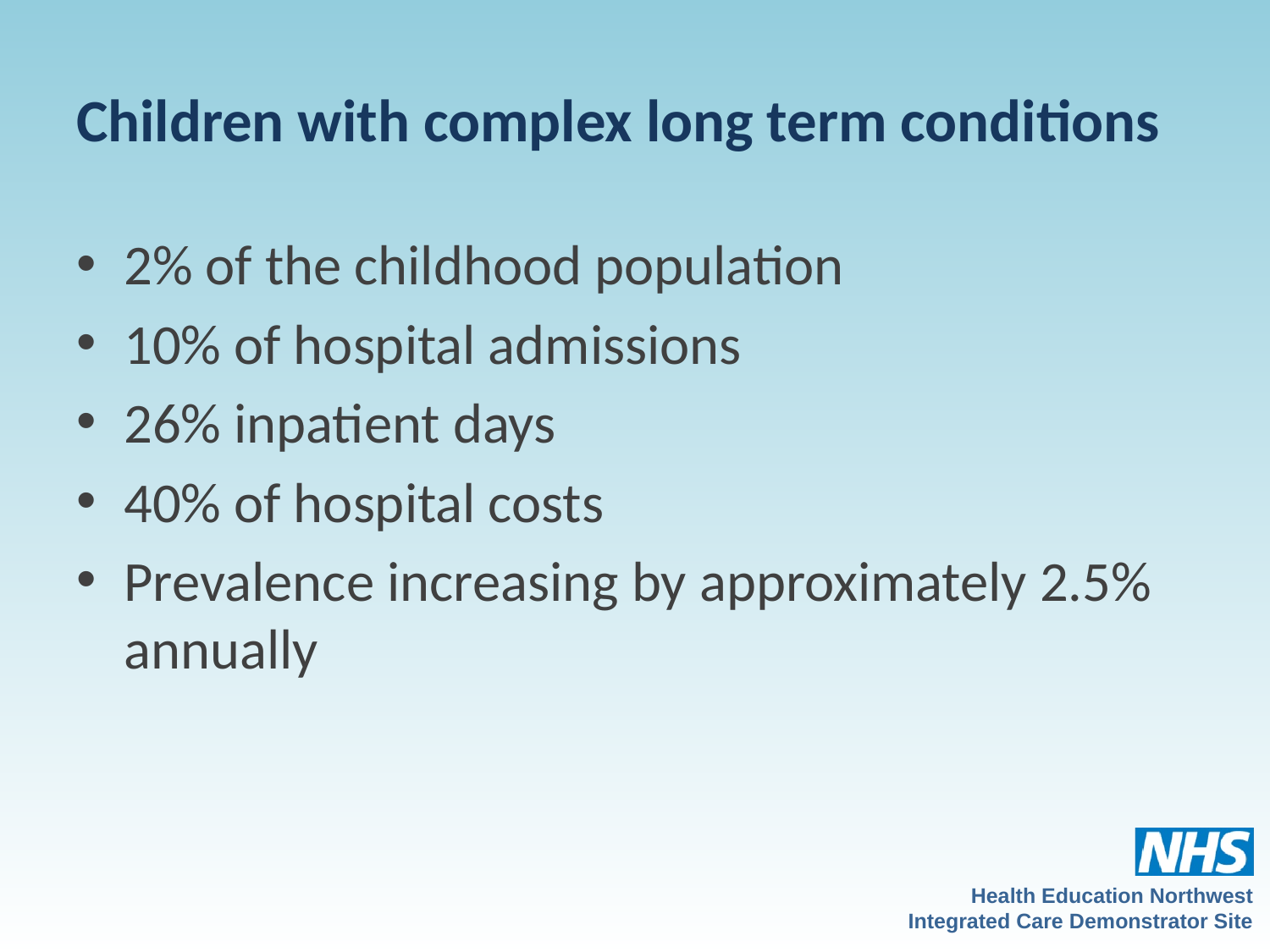

# Children with complex long term conditions
2% of the childhood population
10% of hospital admissions
26% inpatient days
40% of hospital costs
Prevalence increasing by approximately 2.5% annually